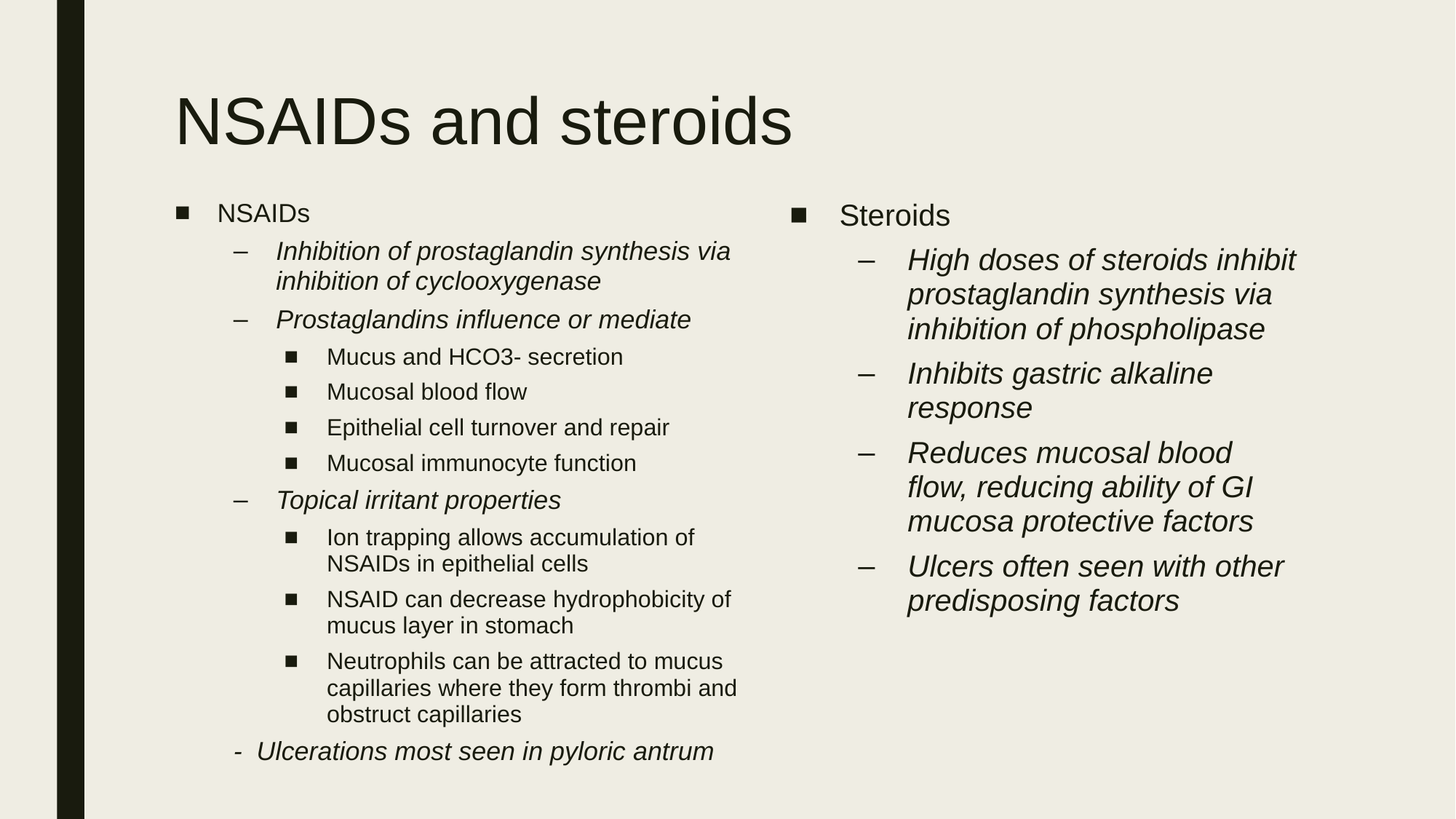

# NSAIDs and steroids
NSAIDs
Inhibition of prostaglandin synthesis via inhibition of cyclooxygenase
Prostaglandins influence or mediate
Mucus and HCO3- secretion
Mucosal blood flow
Epithelial cell turnover and repair
Mucosal immunocyte function
Topical irritant properties
Ion trapping allows accumulation of NSAIDs in epithelial cells
NSAID can decrease hydrophobicity of mucus layer in stomach
Neutrophils can be attracted to mucus capillaries where they form thrombi and obstruct capillaries
-  Ulcerations most seen in pyloric antrum
Steroids
High doses of steroids inhibit prostaglandin synthesis via inhibition of phospholipase
Inhibits gastric alkaline response
Reduces mucosal blood flow, reducing ability of GI mucosa protective factors
Ulcers often seen with other predisposing factors